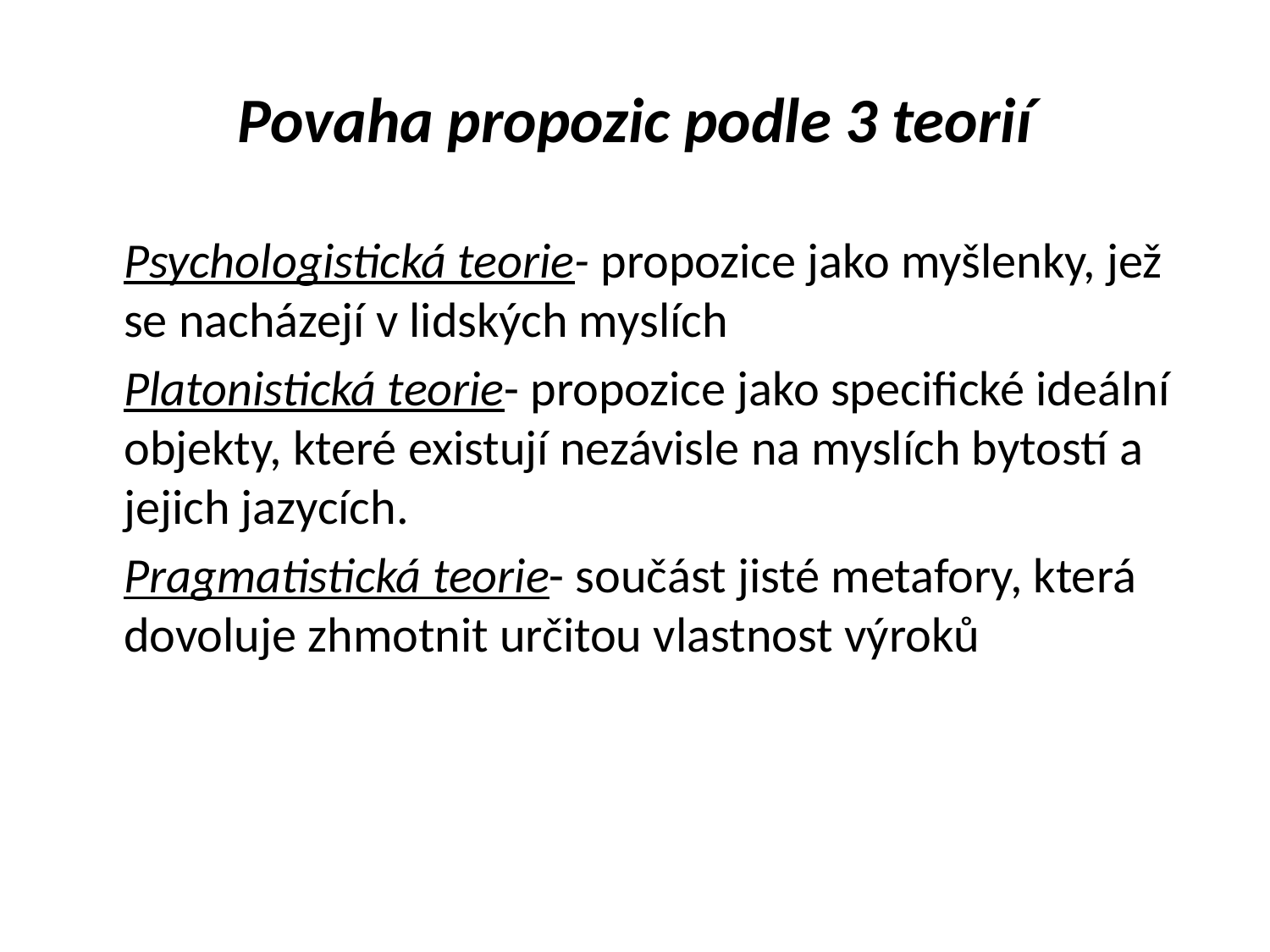

# Povaha propozic podle 3 teorií
	Psychologistická teorie- propozice jako myšlenky, jež se nacházejí v lidských myslích
	Platonistická teorie- propozice jako specifické ideální objekty, které existují nezávisle na myslích bytostí a jejich jazycích.
	Pragmatistická teorie- součást jisté metafory, která dovoluje zhmotnit určitou vlastnost výroků